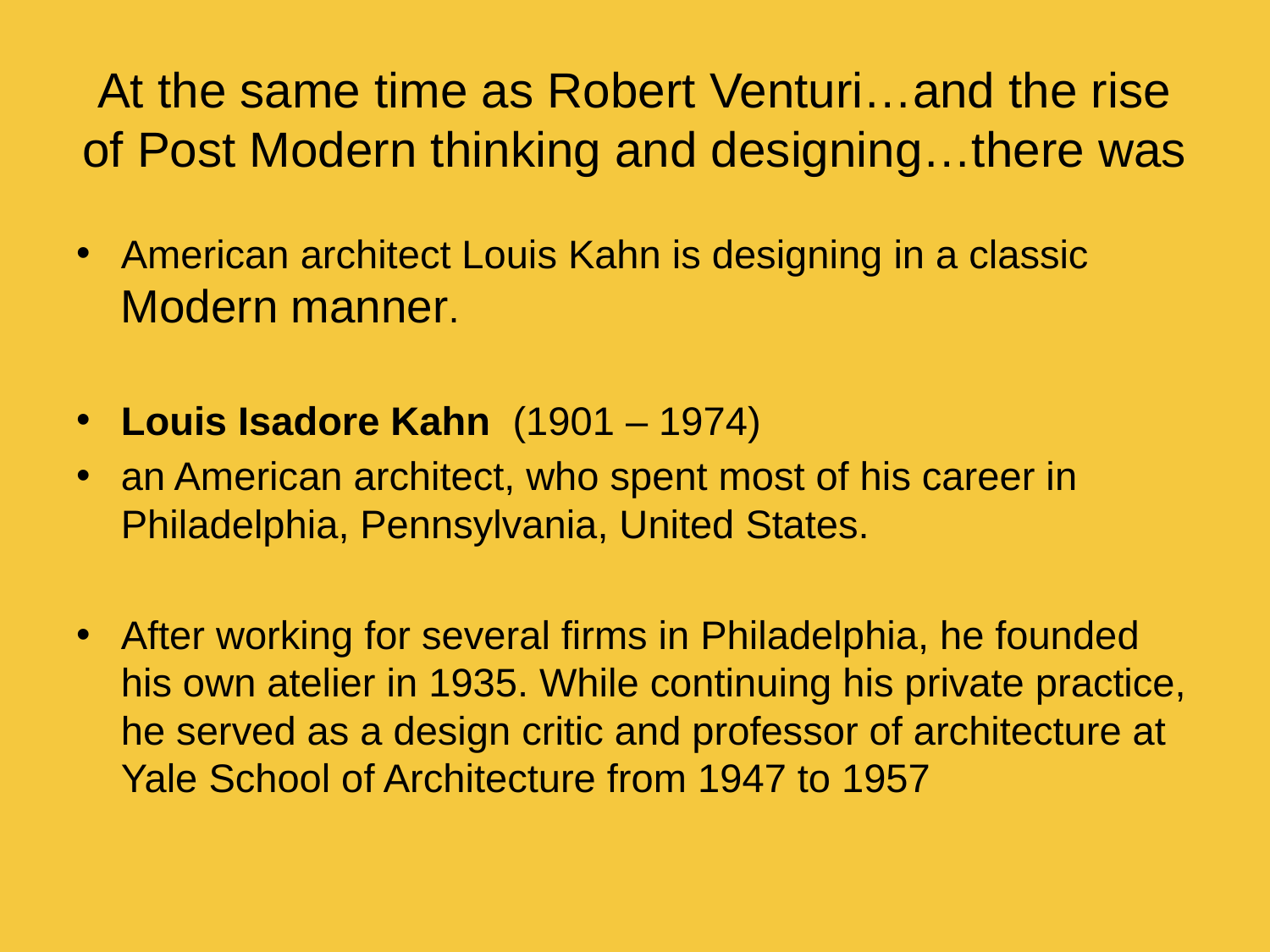

# At the same time as Robert Venturi…and the rise of Post Modern thinking and designing…there was
American architect Louis Kahn is designing in a classic Modern manner.

Louis Isadore Kahn  (1901 – 1974)
an American architect, who spent most of his career in Philadelphia, Pennsylvania, United States.

After working for several firms in Philadelphia, he founded his own atelier in 1935. While continuing his private practice, he served as a design critic and professor of architecture at Yale School of Architecture from 1947 to 1957